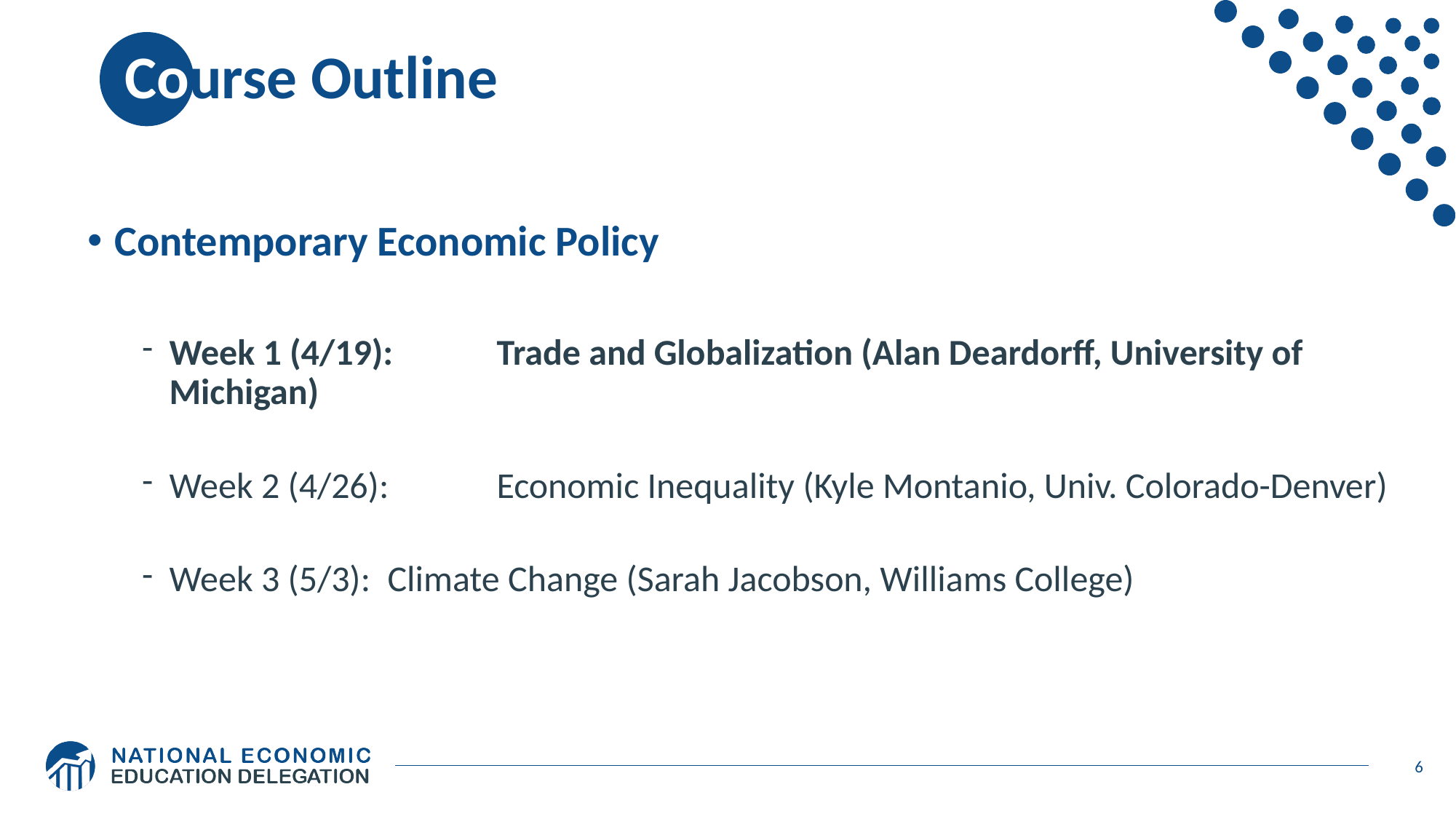

# Course Outline
Contemporary Economic Policy

Week 1 (4/19): 	Trade and Globalization (Alan Deardorff, University of Michigan)

Week 2 (4/26): 	Economic Inequality (Kyle Montanio, Univ. Colorado-Denver)

Week 3 (5/3): 	Climate Change (Sarah Jacobson, Williams College)
6